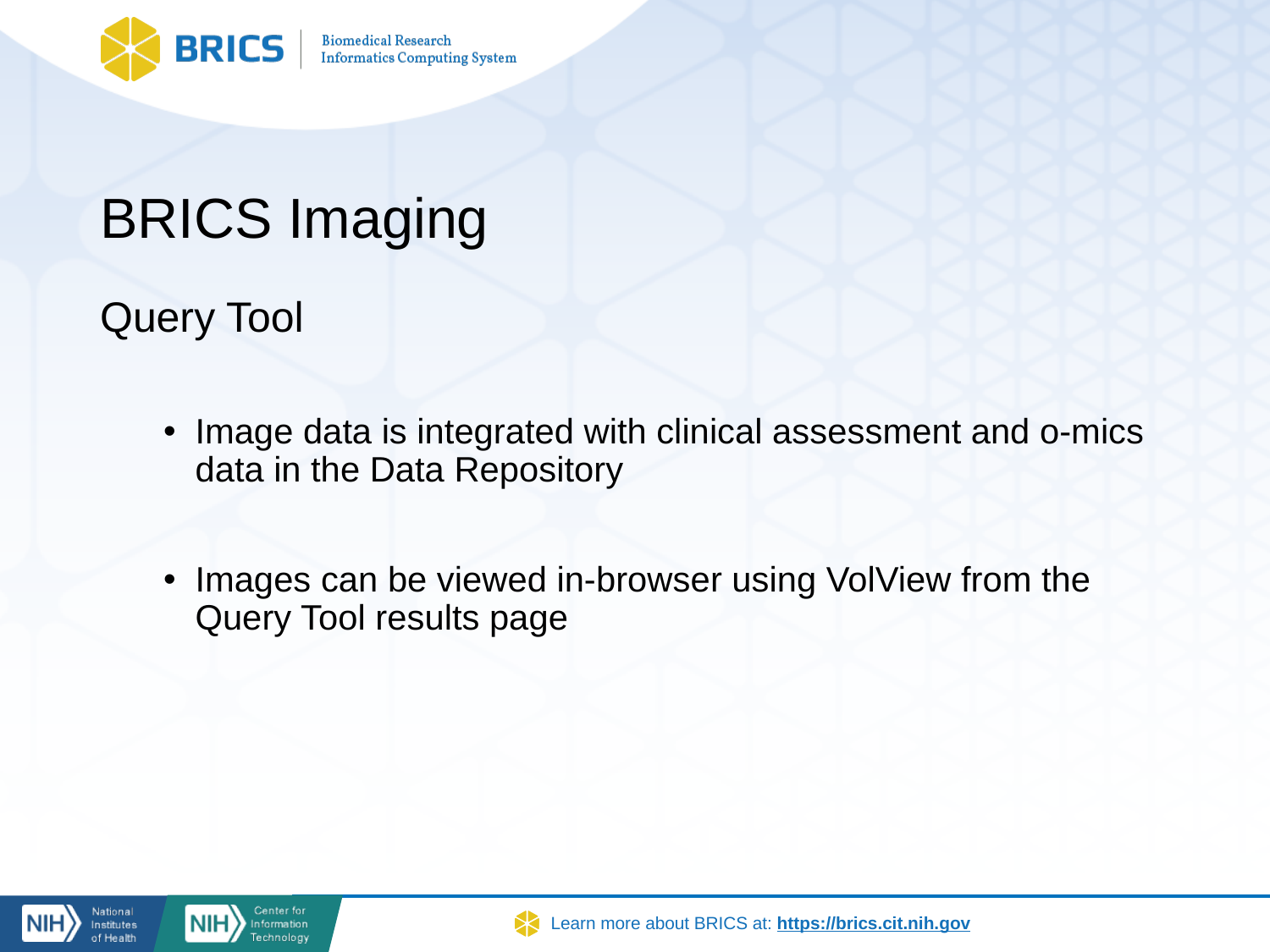

# BRICS Imaging
Query Tool

Image data is integrated with clinical assessment and o-mics data in the Data Repository

Images can be viewed in-browser using VolView from the Query Tool results page